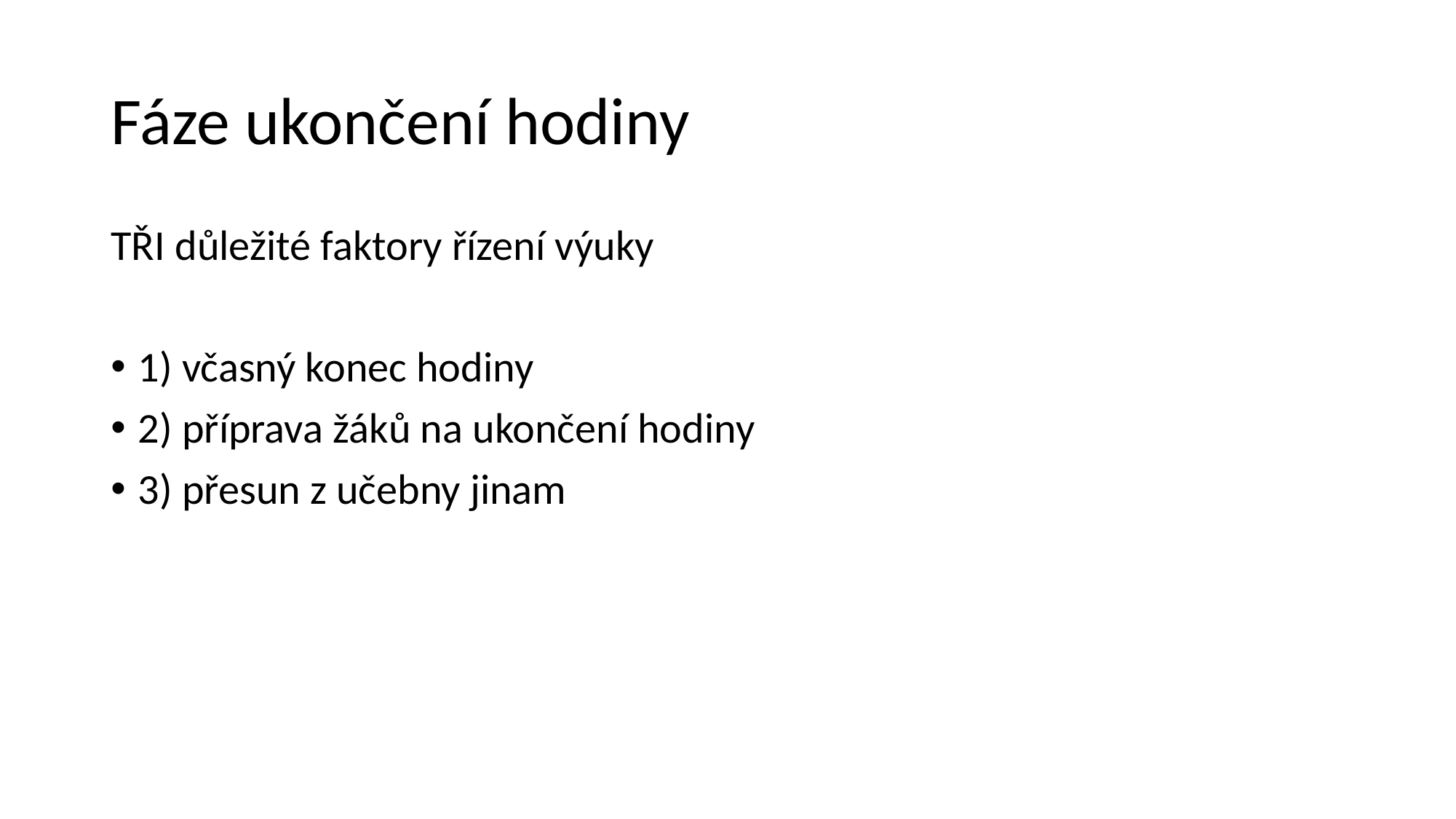

# Fáze ukončení hodiny
TŘI důležité faktory řízení výuky

1) včasný konec hodiny
2) příprava žáků na ukončení hodiny
3) přesun z učebny jinam